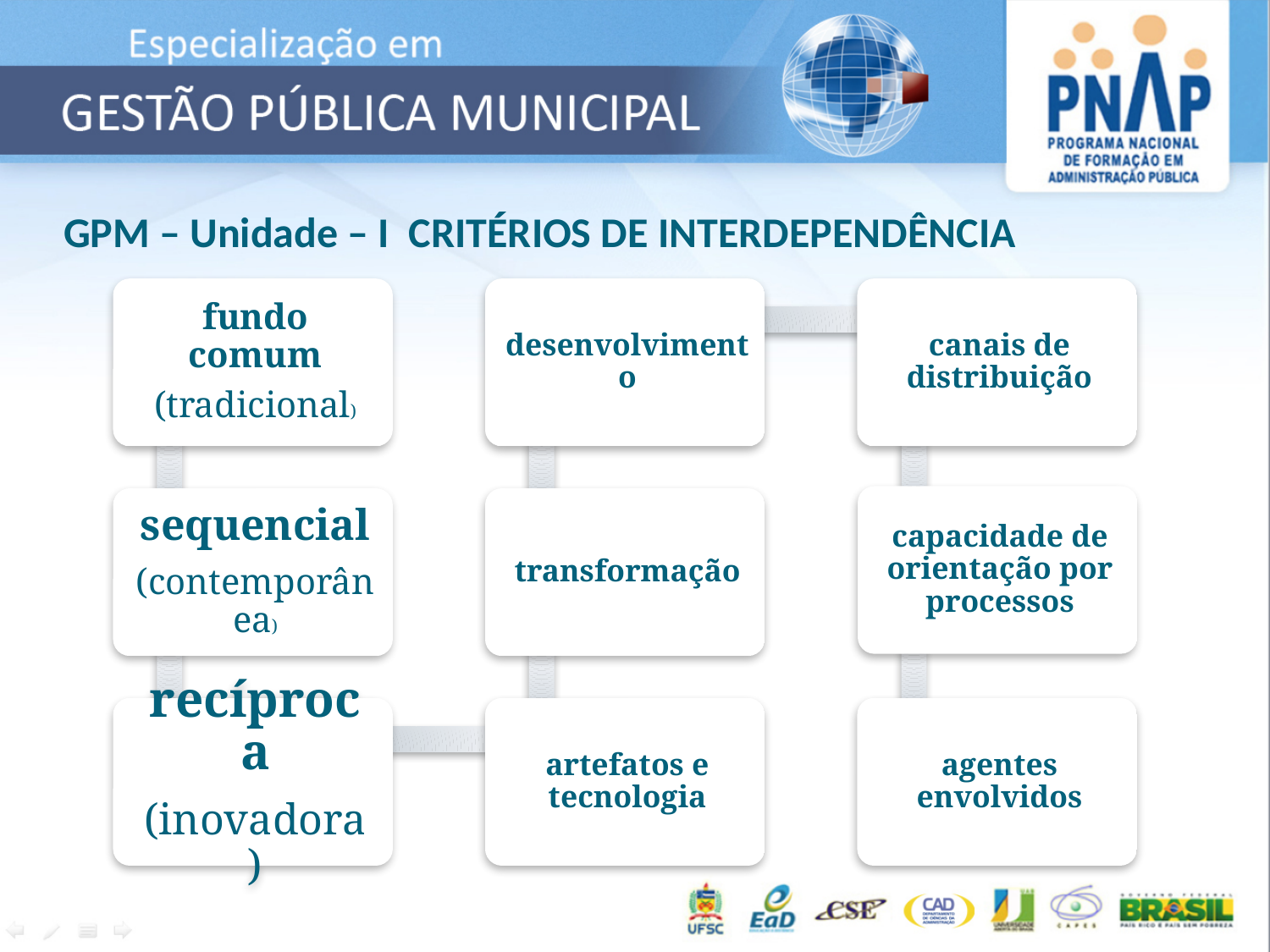

# GPM – Unidade – I  CRITÉRIOS DE INTERDEPENDÊNCIA

fundo comum
(tradicional)
sequencial
(contemporânea)
recíproca
(inovadora)
artefatos e tecnologia
transformação
desenvolvimento
canais de distribuição
capacidade de orientação por processos
agentes envolvidos